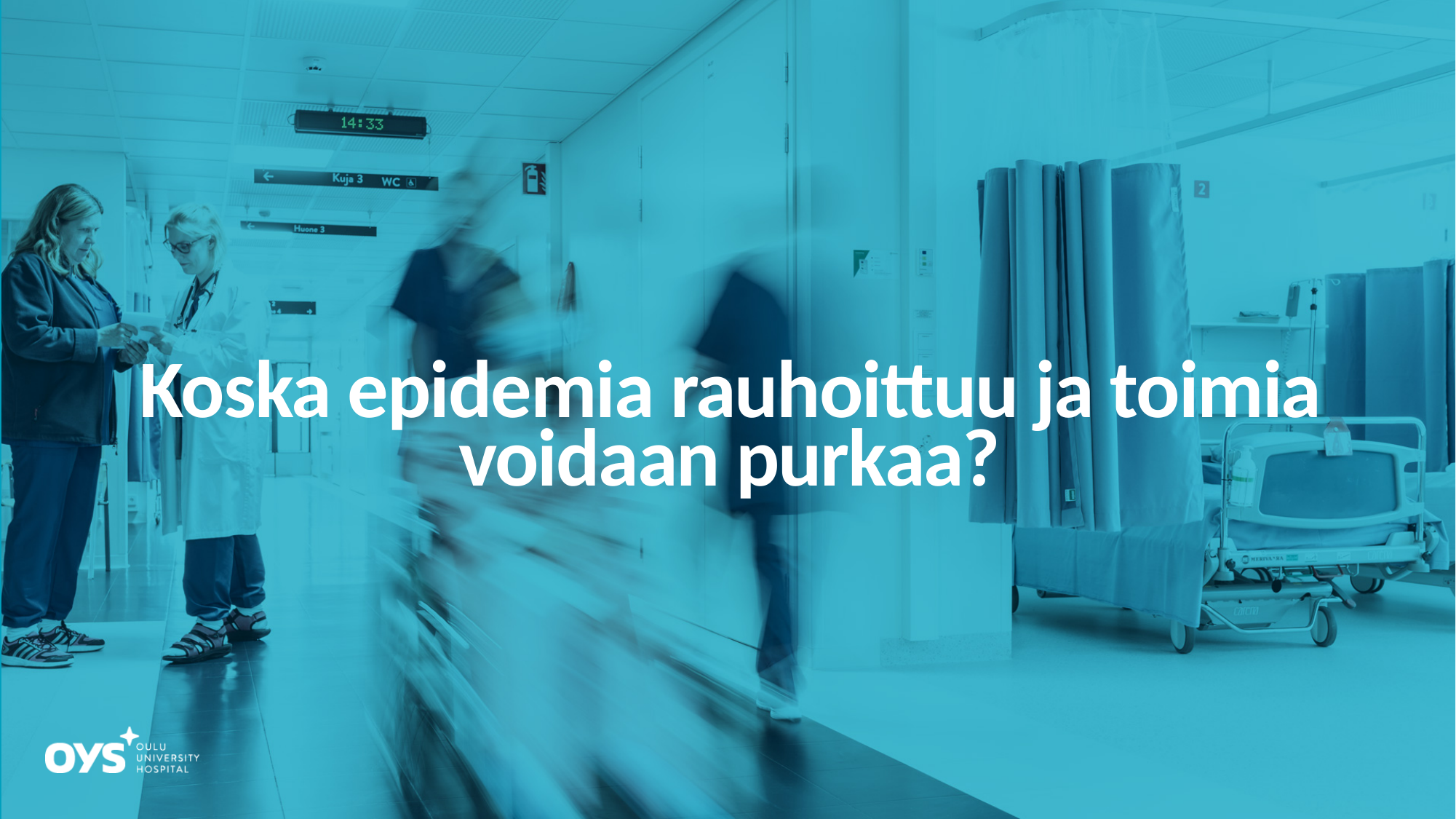

# Koska epidemia rauhoittuu ja toimia voidaan purkaa?